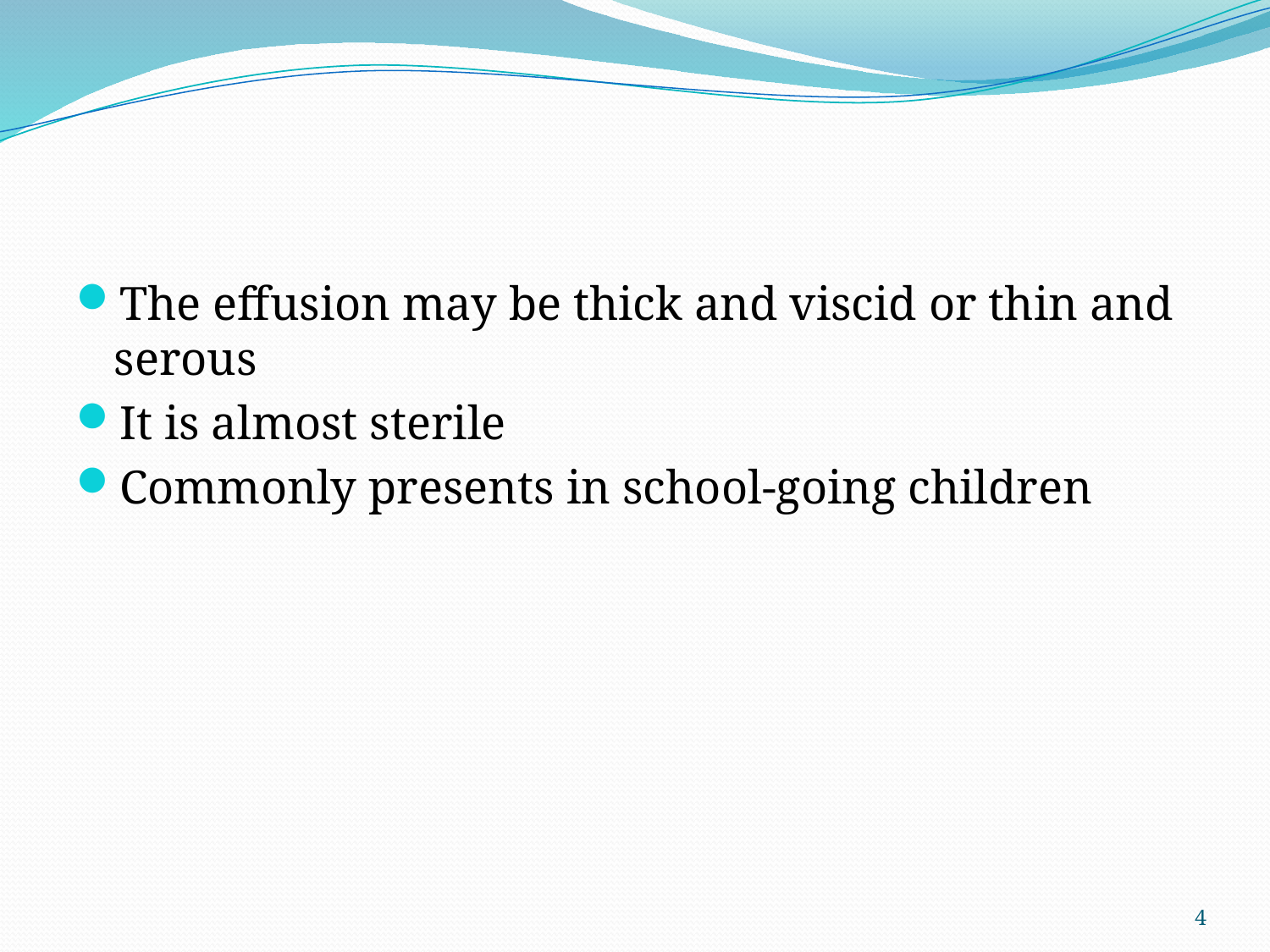

The effusion may be thick and viscid or thin and serous
It is almost sterile
Commonly presents in school-going children

4